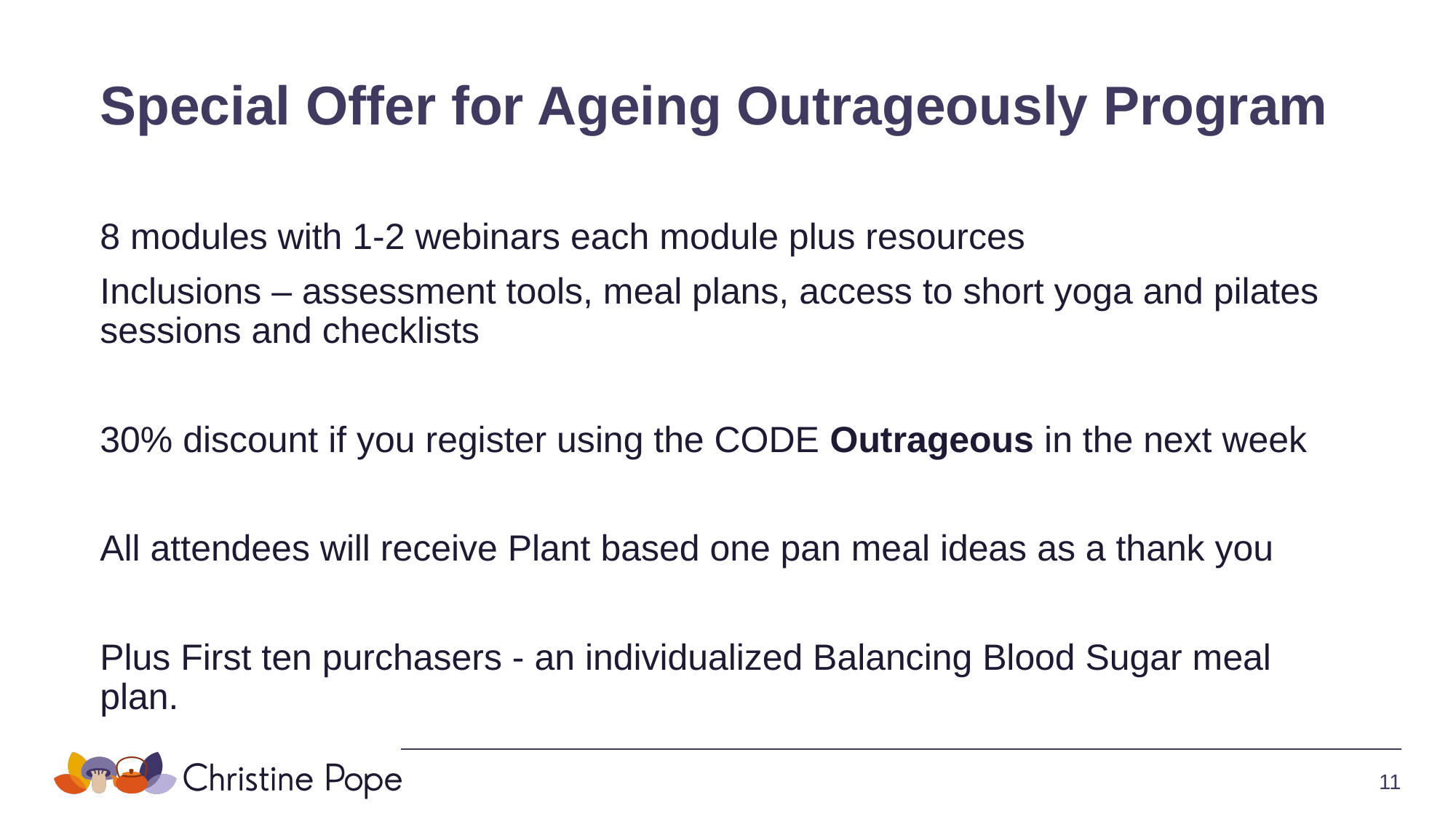

# Special Offer for Ageing Outrageously Program
8 modules with 1-2 webinars each module plus resources
Inclusions – assessment tools, meal plans, access to short yoga and pilates sessions and checklists

30% discount if you register using the CODE Outrageous in the next week

All attendees will receive Plant based one pan meal ideas as a thank you

Plus First ten purchasers - an individualized Balancing Blood Sugar meal plan.

11